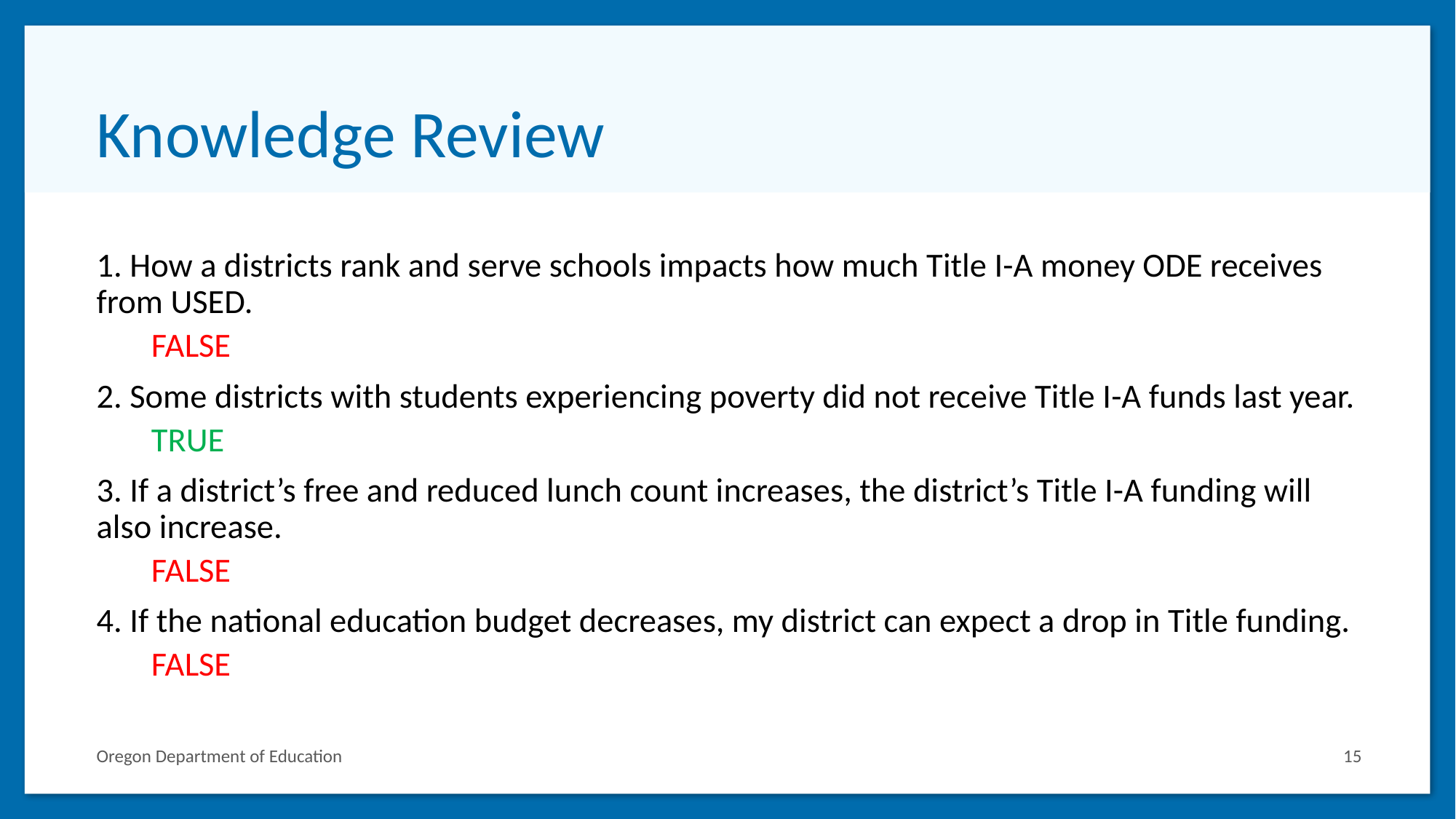

# Knowledge Review
1. How a districts rank and serve schools impacts how much Title I-A money ODE receives from USED.
FALSE
2. Some districts with students experiencing poverty did not receive Title I-A funds last year.
TRUE
3. If a district’s free and reduced lunch count increases, the district’s Title I-A funding will also increase.
FALSE
4. If the national education budget decreases, my district can expect a drop in Title funding.
FALSE

Oregon Department of Education
15